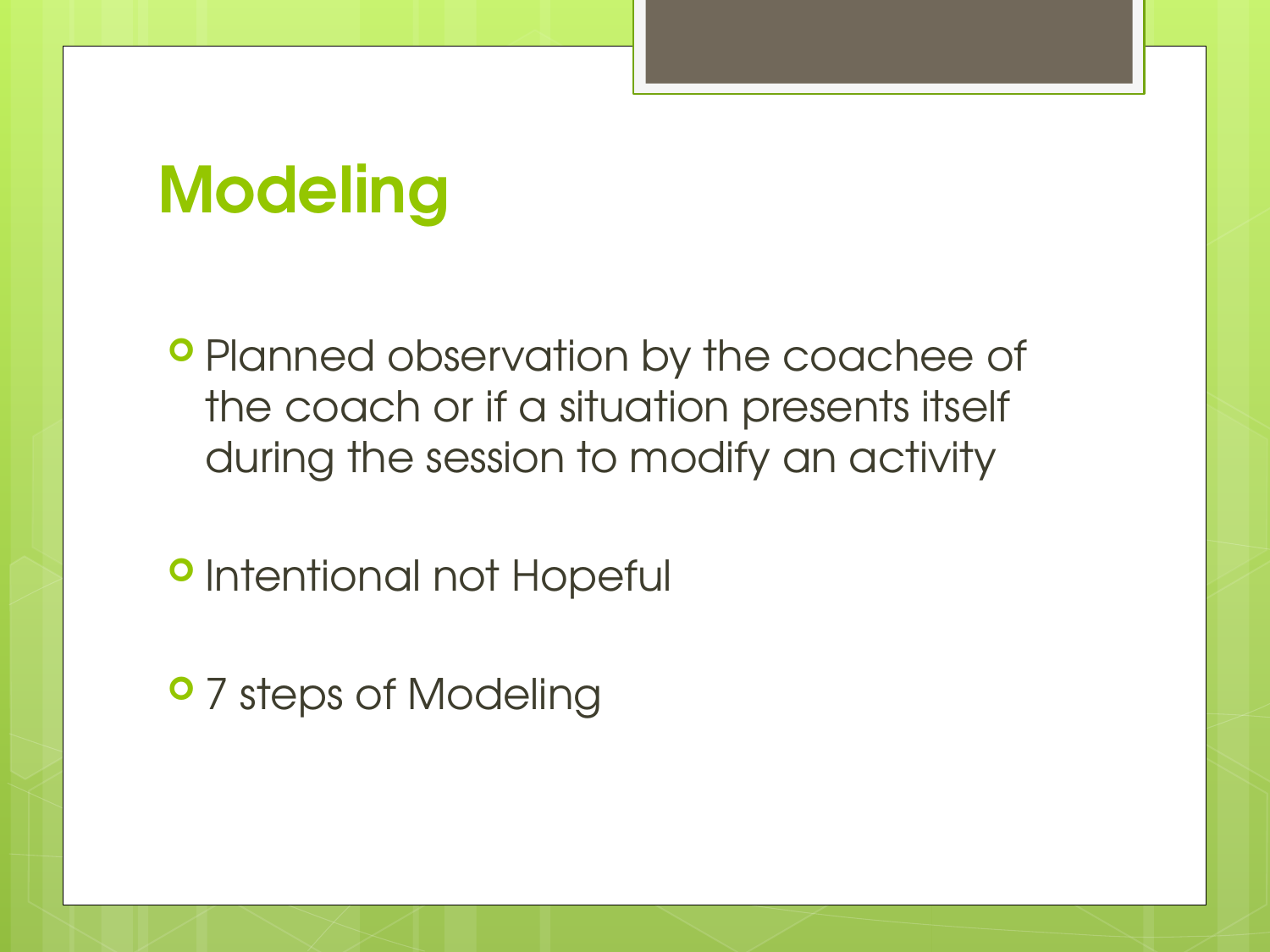

# Modeling
Planned observation by the coachee of the coach or if a situation presents itself during the session to modify an activity

Intentional not Hopeful

7 steps of Modeling